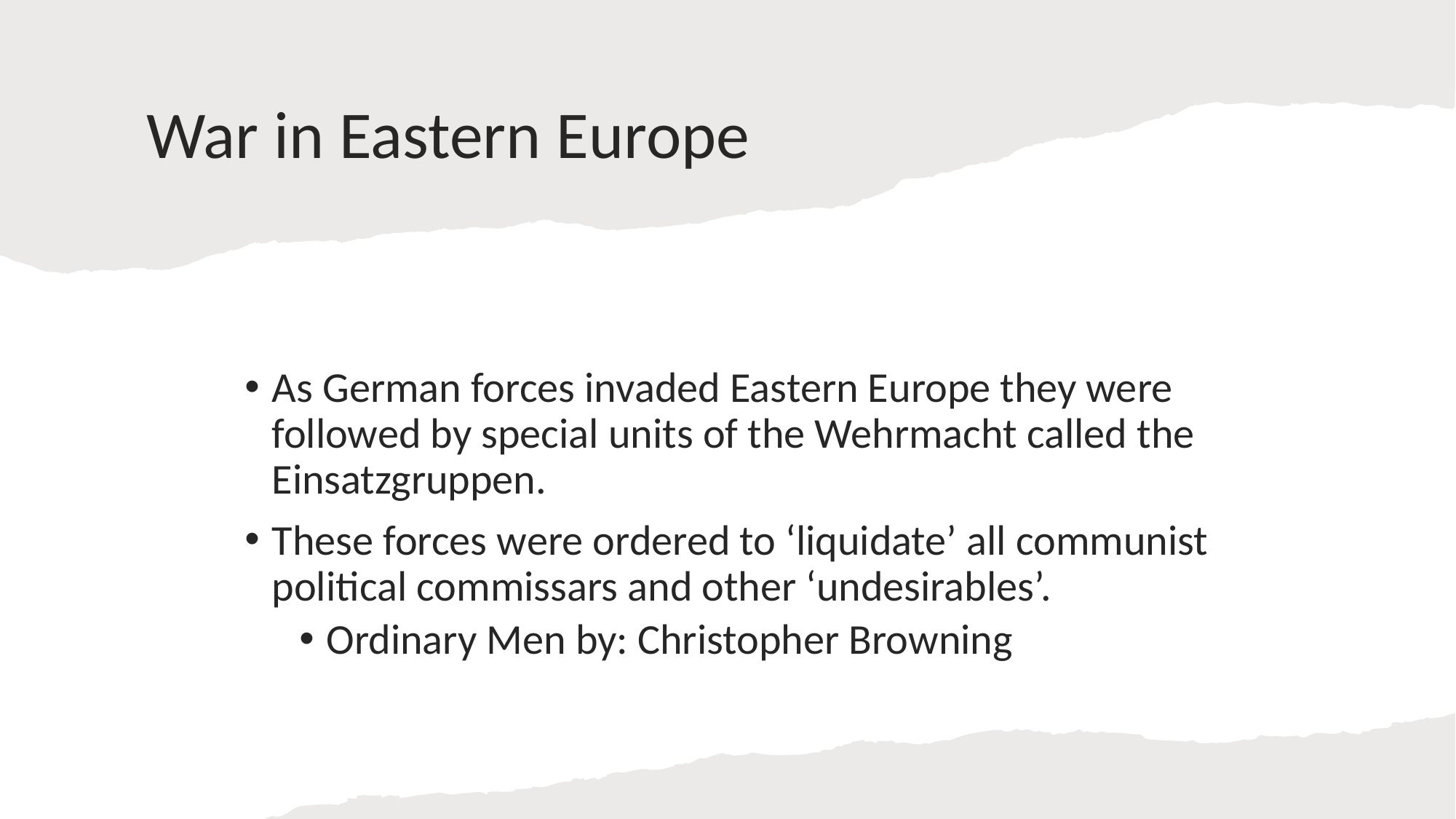

# War in Eastern Europe
As German forces invaded Eastern Europe they were followed by special units of the Wehrmacht called the Einsatzgruppen.
These forces were ordered to ‘liquidate’ all communist political commissars and other ‘undesirables’.
Ordinary Men by: Christopher Browning